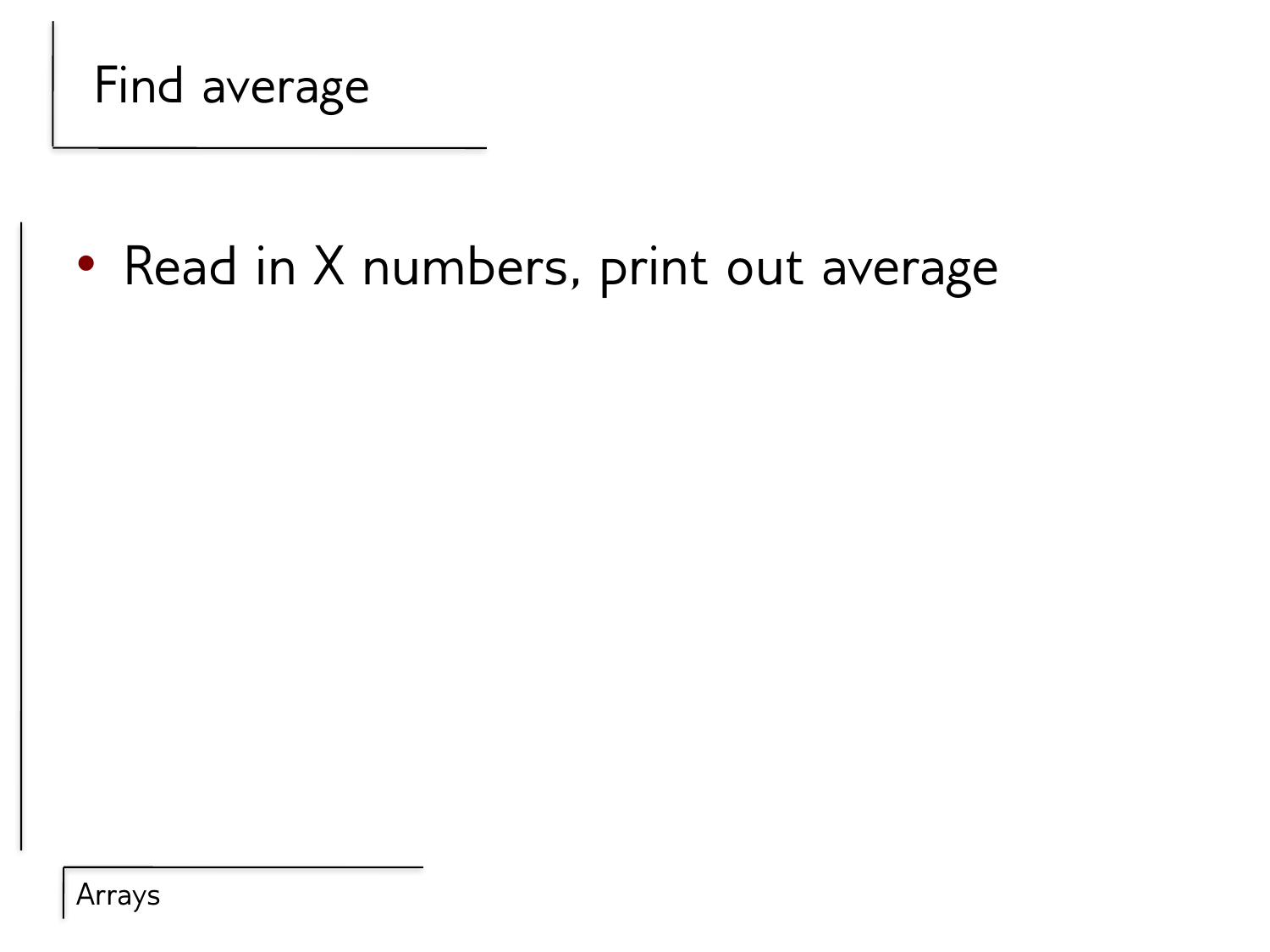

# Find average
Read in X numbers, print out average